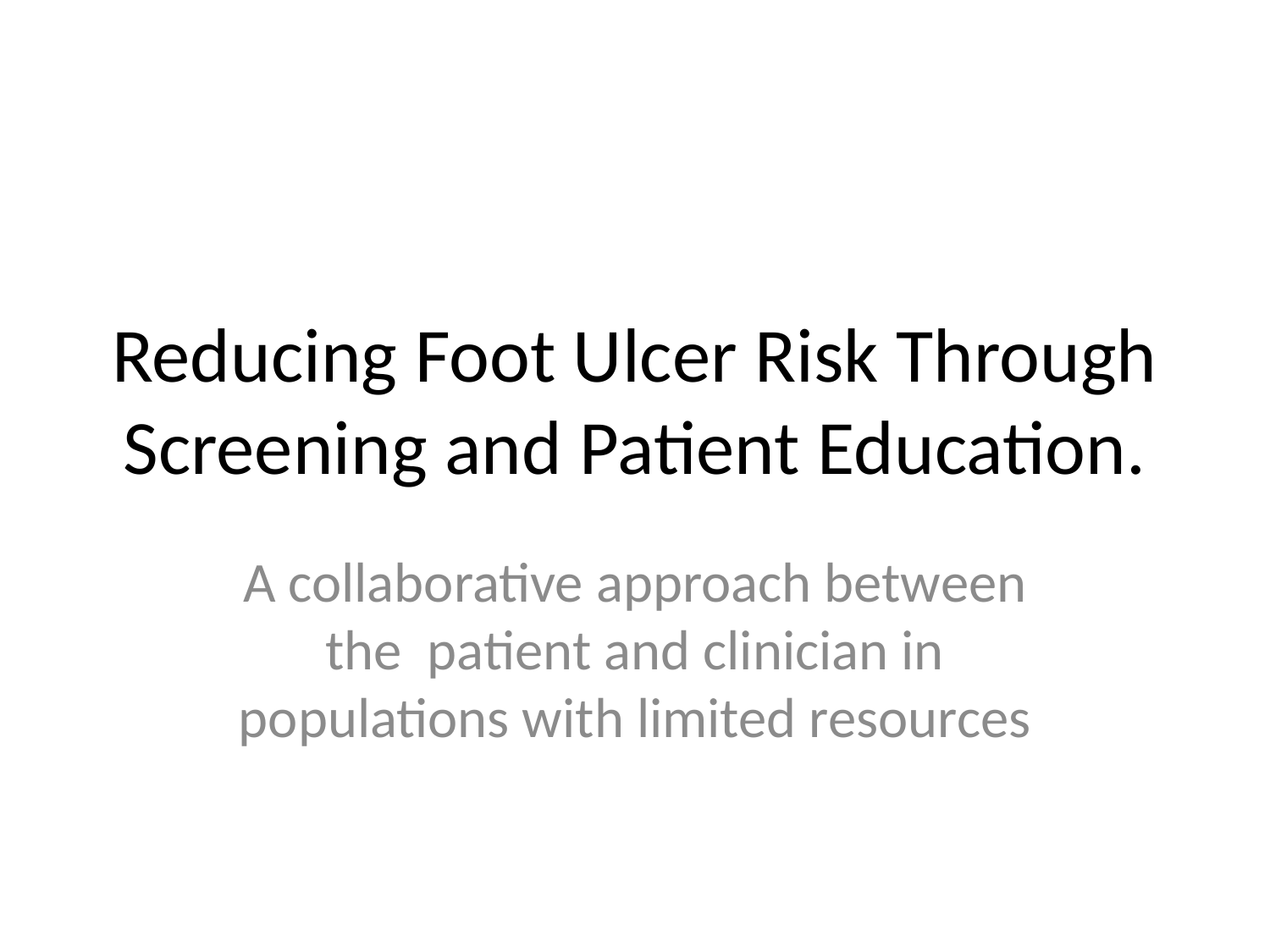

# Reducing Foot Ulcer Risk Through Screening and Patient Education.
A collaborative approach between the  patient and clinician in populations with limited resources